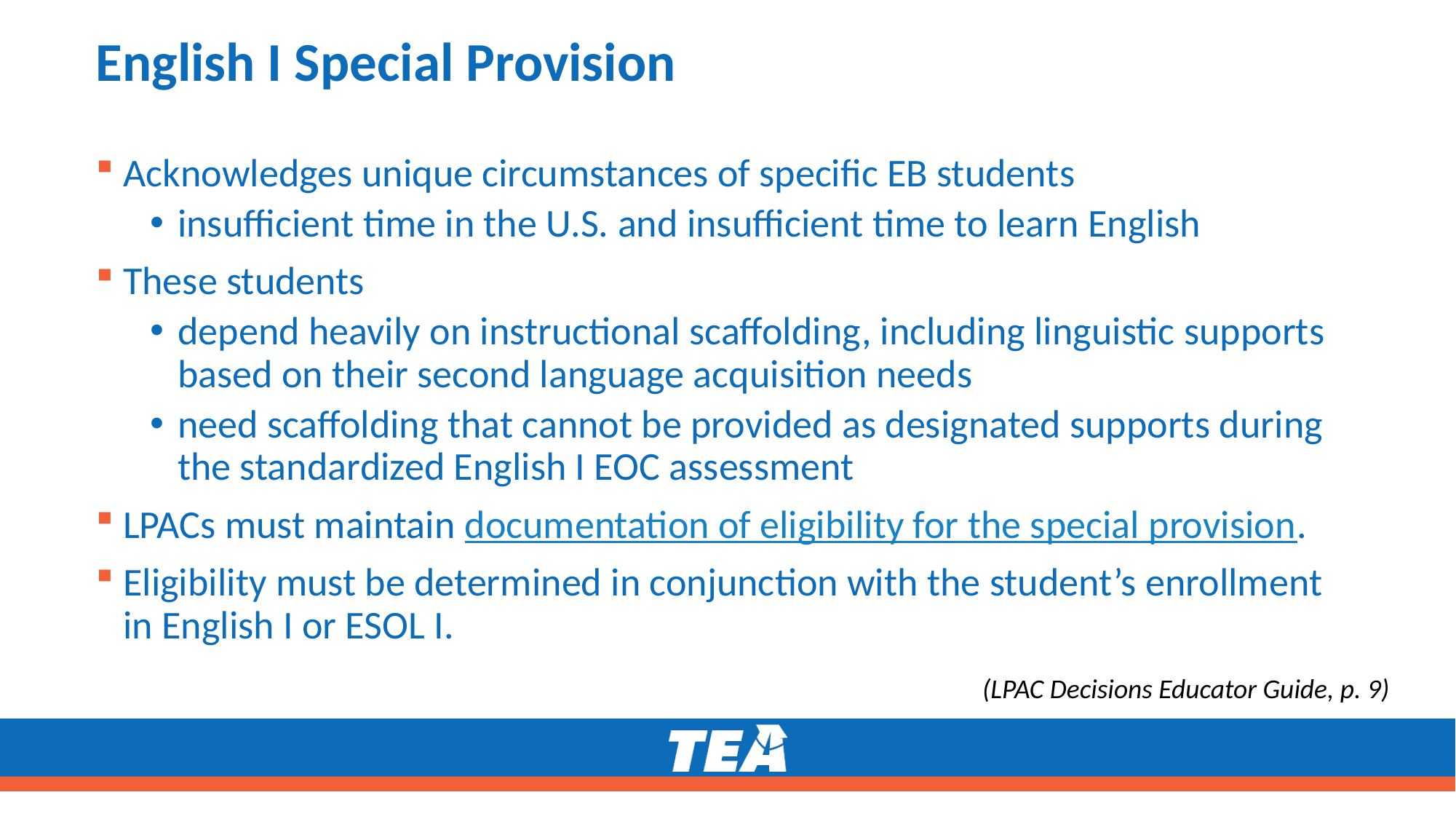

# English I Special Provision
Acknowledges unique circumstances of specific EB students
insufficient time in the U.S. and insufficient time to learn English
These students
depend heavily on instructional scaffolding, including linguistic supports based on their second language acquisition needs
need scaffolding that cannot be provided as designated supports during the standardized English I EOC assessment
LPACs must maintain documentation of eligibility for the special provision.
Eligibility must be determined in conjunction with the student’s enrollment in English I or ESOL I.

(LPAC Decisions Educator Guide, p. 9)